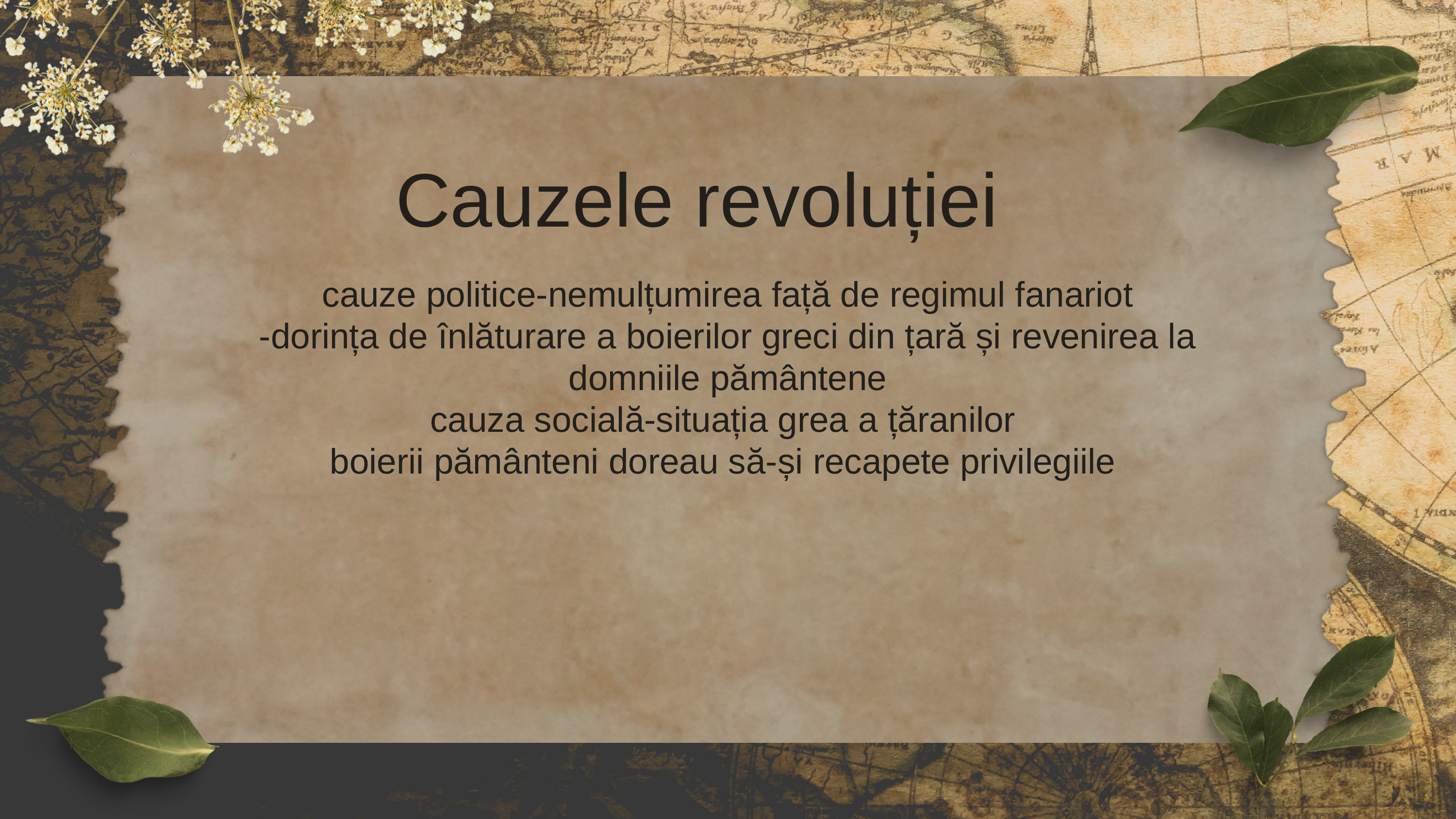

Cauzele revoluției
cauze politice-nemulțumirea față de regimul fanariot
-dorința de înlăturare a boierilor greci din țară și revenirea la domniile pământene
cauza socială-situația grea a țăranilor
boierii pământeni doreau să-și recapete privilegiile